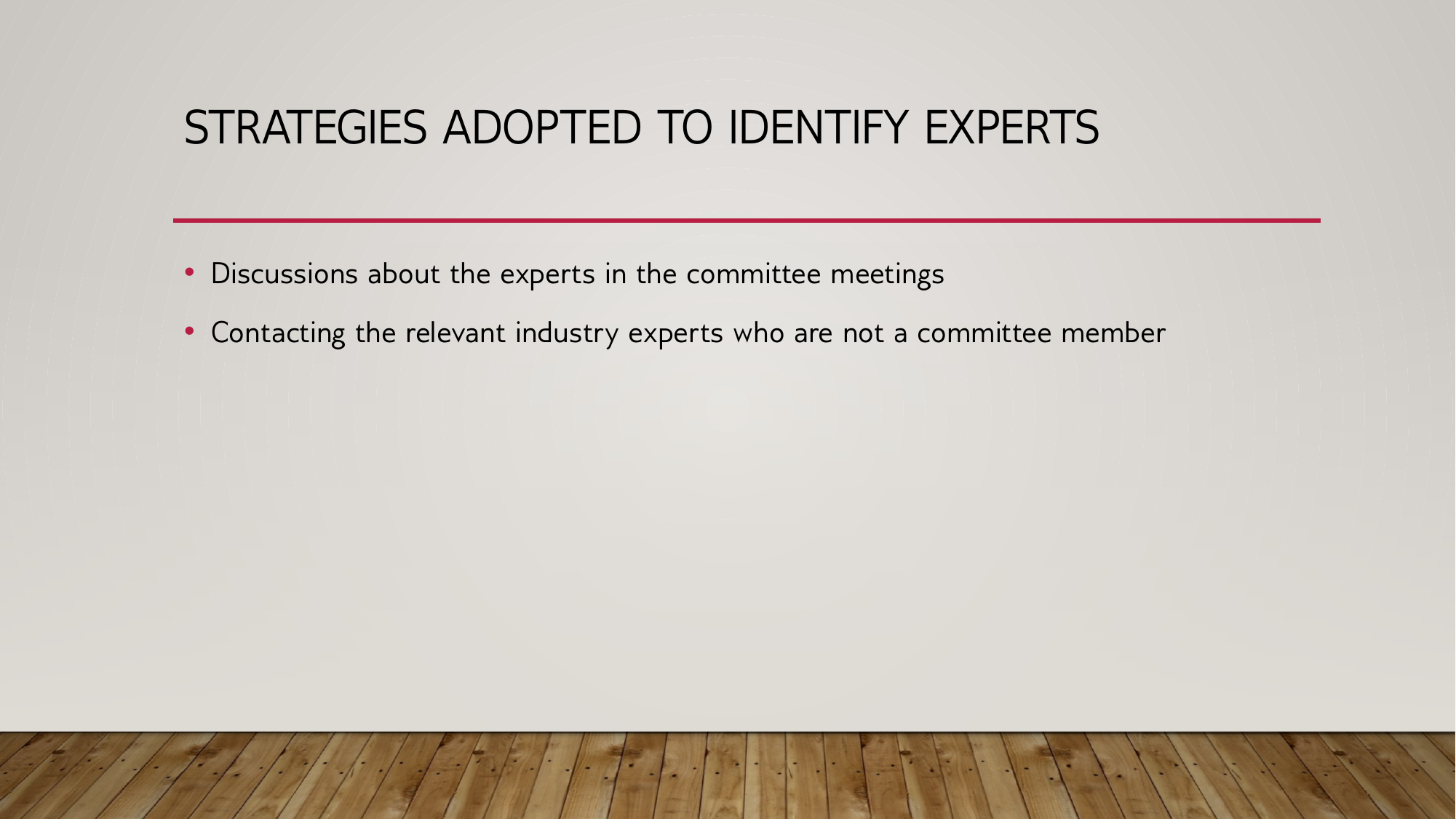

# Strategies adopted to identify experts
Discussions about the experts in the committee meetings
Contacting the relevant industry experts who are not a committee member